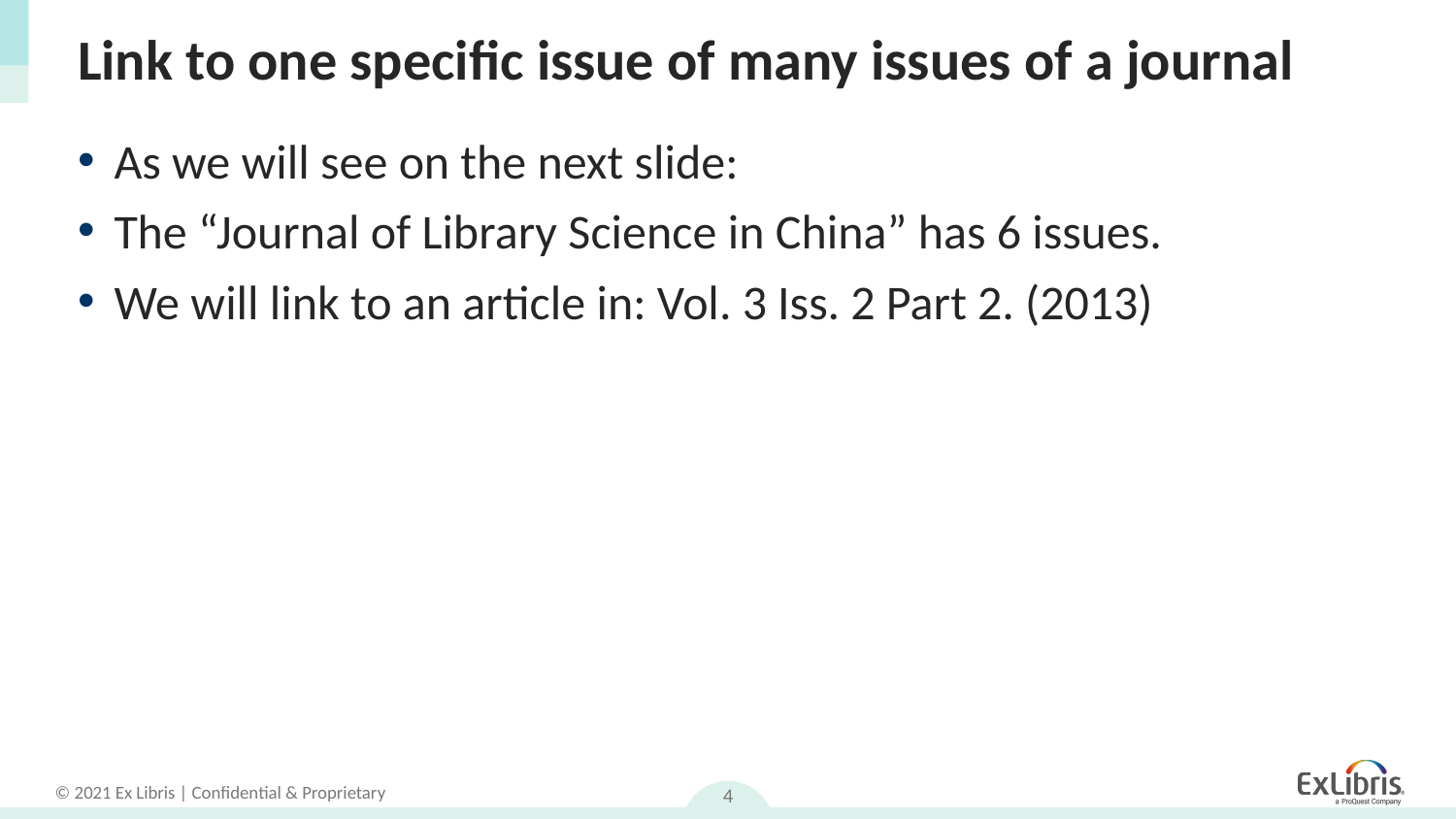

# Link to one specific issue of many issues of a journal
As we will see on the next slide:
The “Journal of Library Science in China” has 6 issues.
We will link to an article in: Vol. 3 Iss. 2 Part 2. (2013)

4